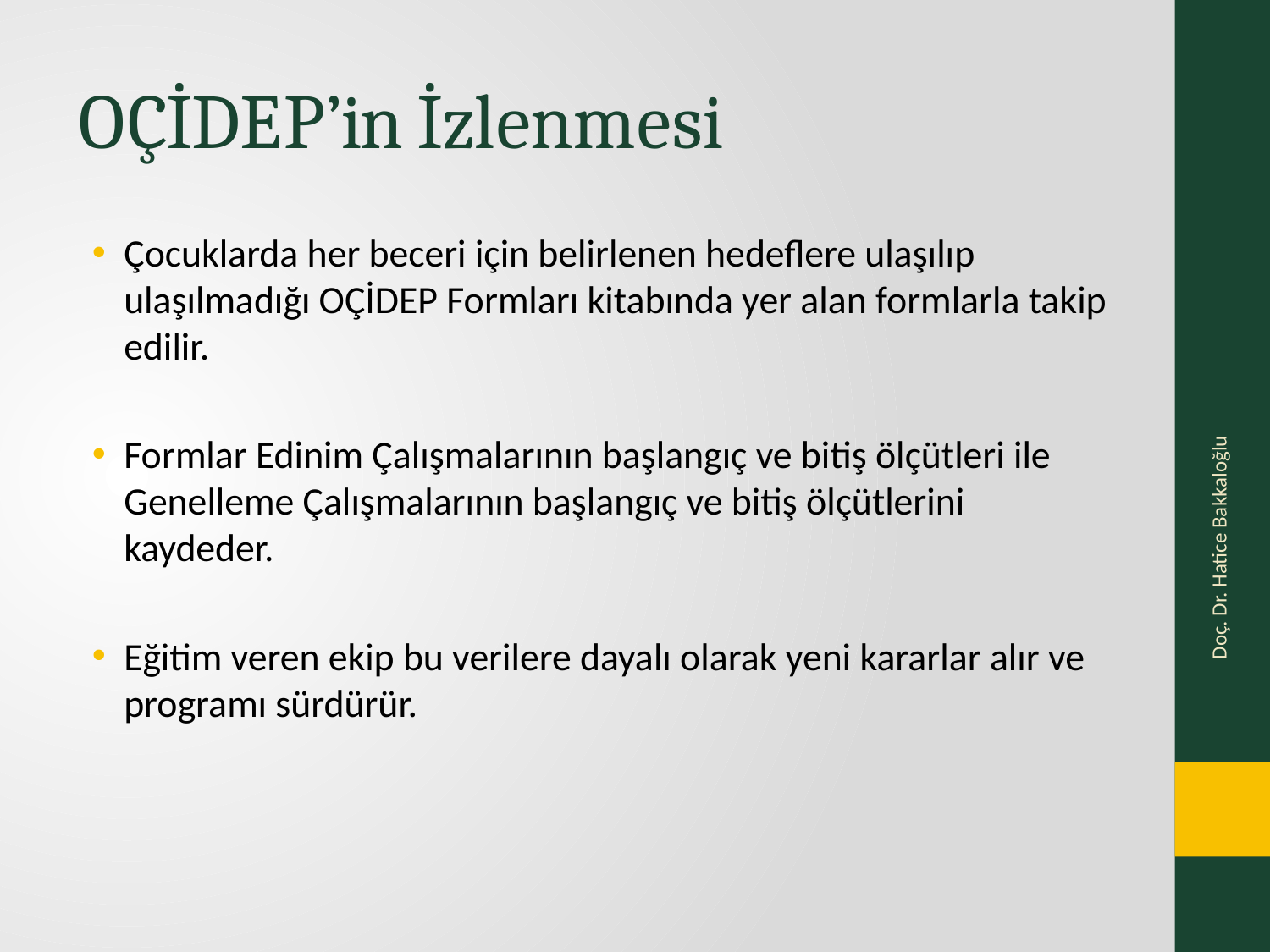

# OÇİDEP’in İzlenmesi
Çocuklarda her beceri için belirlenen hedeflere ulaşılıp ulaşılmadığı OÇİDEP Formları kitabında yer alan formlarla takip edilir.

Formlar Edinim Çalışmalarının başlangıç ve bitiş ölçütleri ile Genelleme Çalışmalarının başlangıç ve bitiş ölçütlerini kaydeder.

Eğitim veren ekip bu verilere dayalı olarak yeni kararlar alır ve programı sürdürür.
Doç. Dr. Hatice Bakkaloğlu